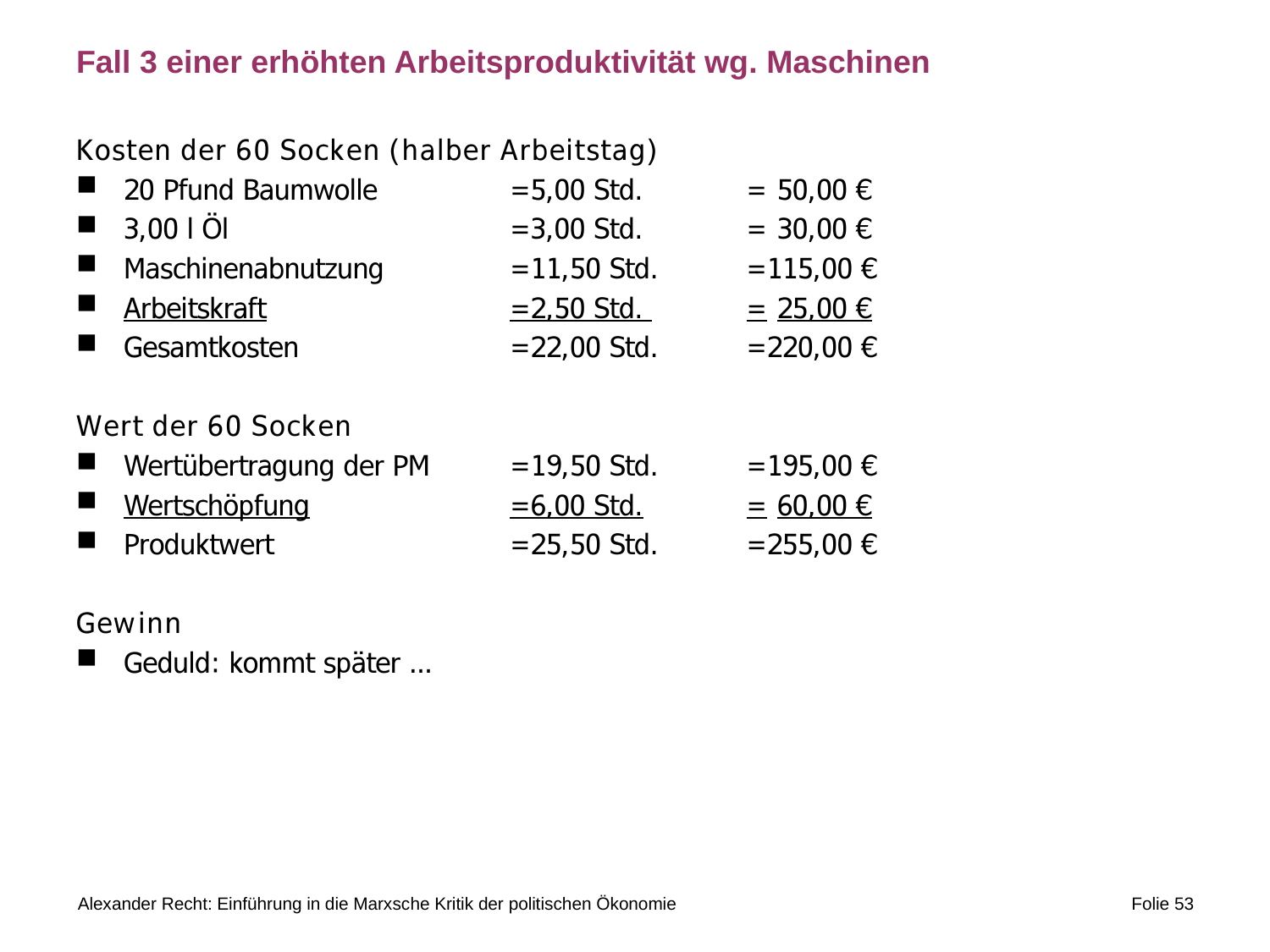

# Fall 3 einer erhöhten Arbeitsproduktivität wg. Maschinen
Kosten der 60 Socken (halber Arbeitstag)
20 Pfund Baumwolle	=	5,00 Std.	=	50,00 €
3,00 l Öl	=	3,00 Std.	=	30,00 €
Maschinenabnutzung	=	11,50 Std. 	=	115,00 €
Arbeitskraft	=	2,50 Std. 	=	25,00 €
Gesamtkosten	=	22,00 Std. 	=	220,00 €

Wert der 60 Socken
Wertübertragung der PM	=	19,50 Std. 	=	195,00 €
Wertschöpfung	=	6,00 Std.	=	60,00 €
Produktwert	=	25,50 Std.	=	255,00 €

Gewinn
Geduld: kommt später …
Alexander Recht: Einführung in die Marxsche Kritik der politischen Ökonomie
Folie 53